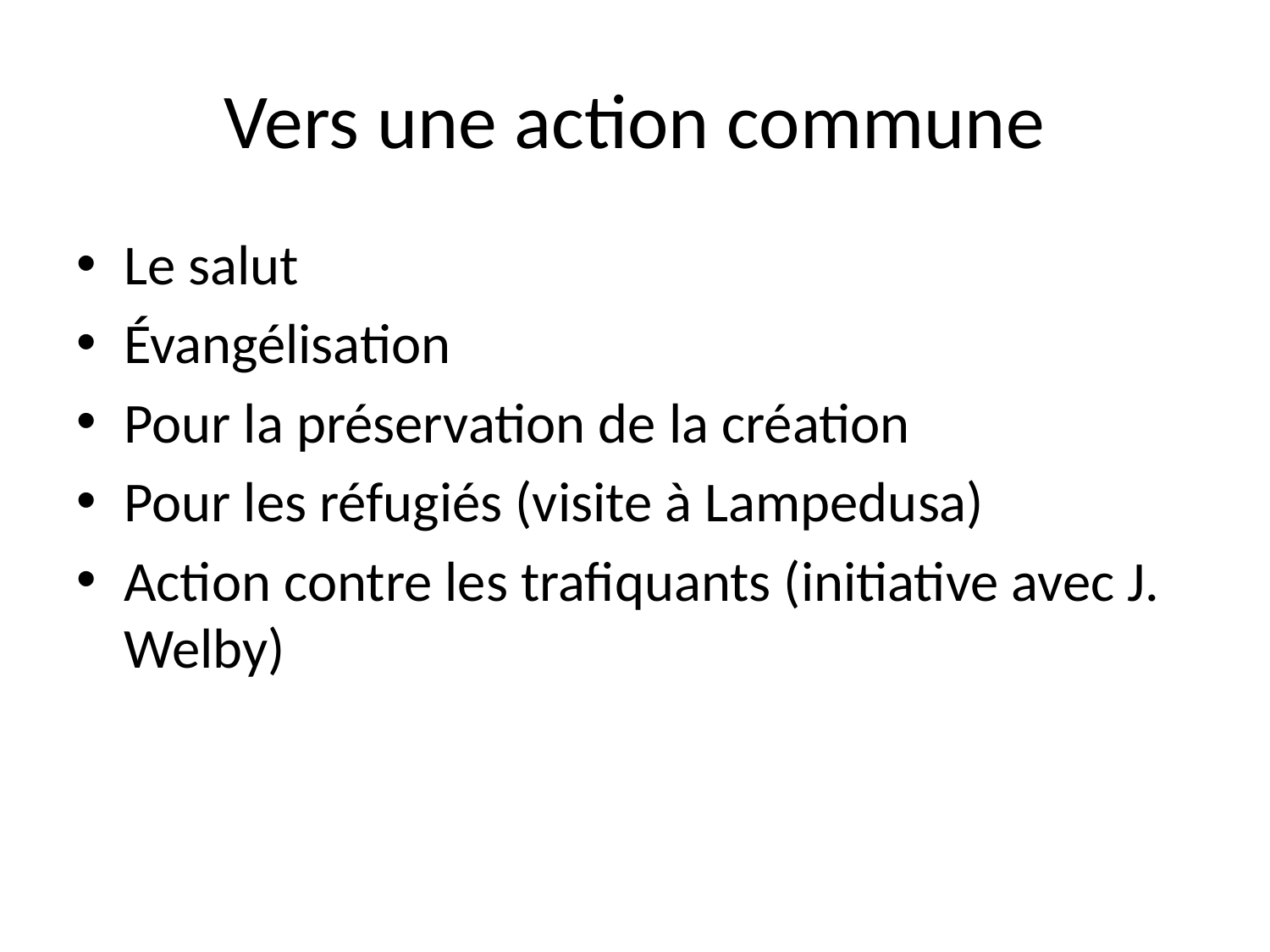

# Vers une action commune
Le salut
Évangélisation
Pour la préservation de la création
Pour les réfugiés (visite à Lampedusa)
Action contre les trafiquants (initiative avec J. Welby)